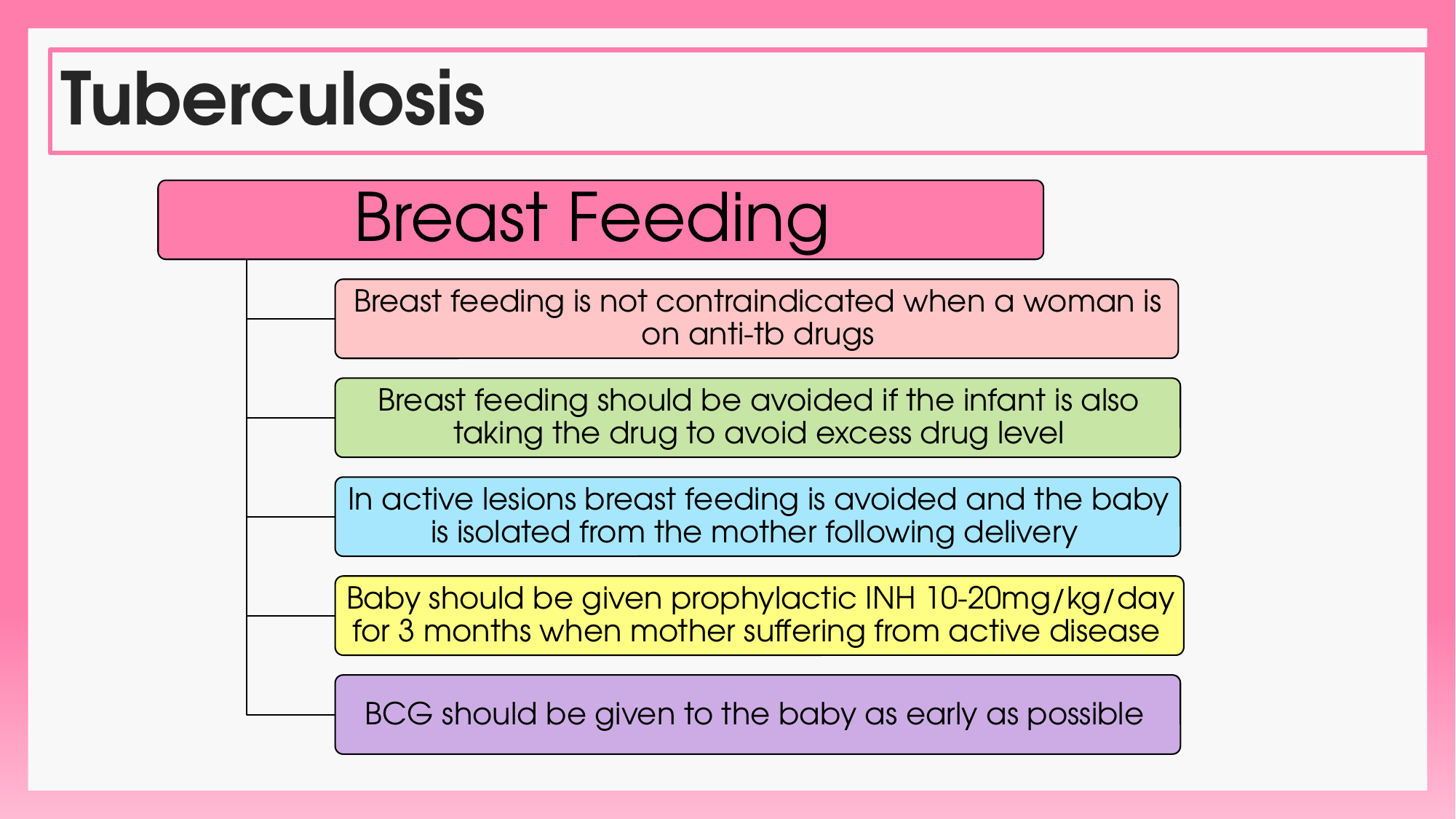

# Tuberculosis
Breast Feeding
Breast feeding is not contraindicated when a woman is on anti-tb drugs
Breast feeding should be avoided if the infant is also taking the drug to avoid excess drug level
In active lesions breast feeding is avoided and the baby is isolated from the mother following delivery
Baby should be given prophylactic INH 10-20mg/kg/day for 3 months when mother suffering from active disease
BCG should be given to the baby as early as possible